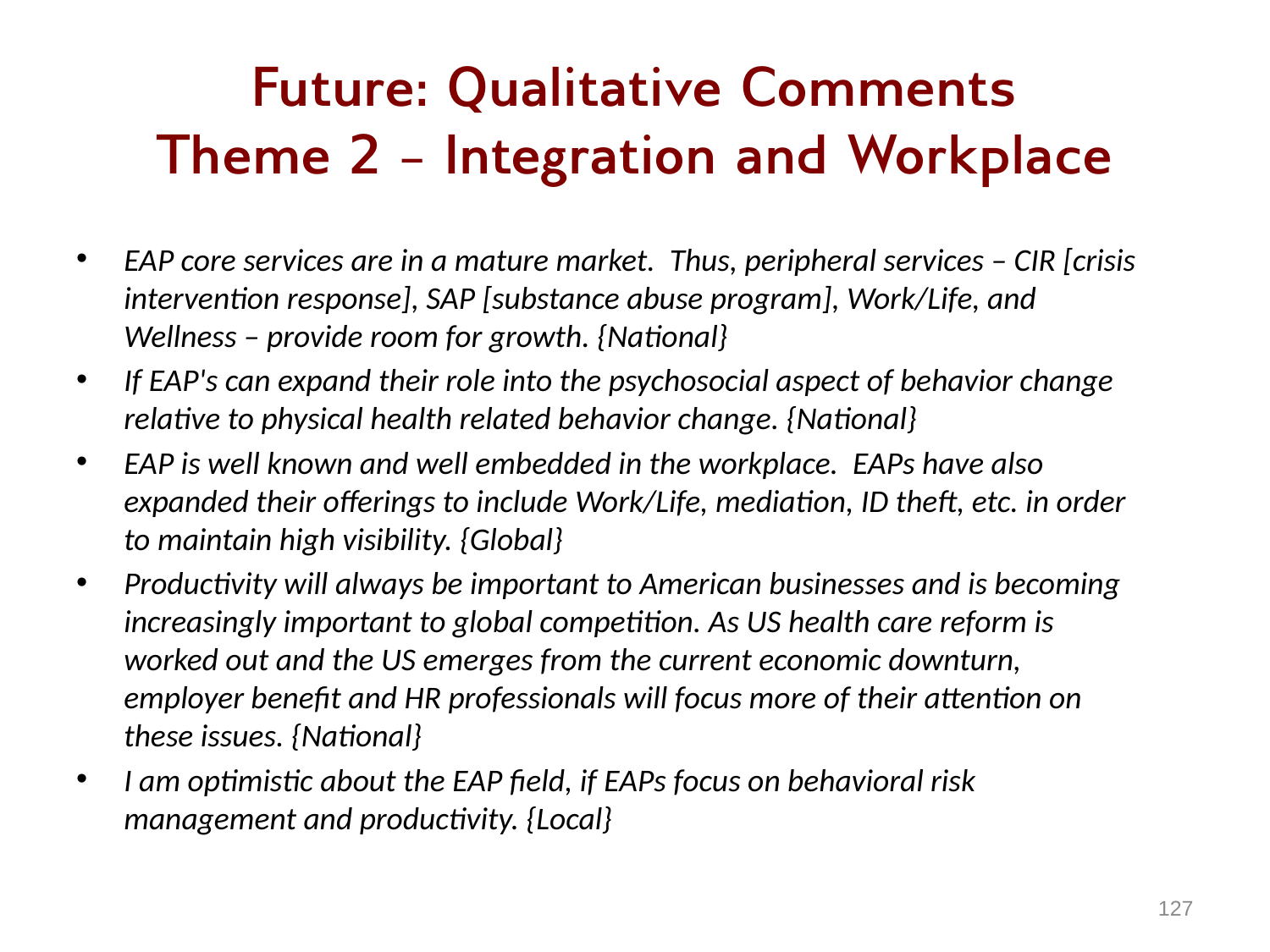

# Future: Qualitative Comments Theme 2 – Integration and Workplace
EAP core services are in a mature market.  Thus, peripheral services – CIR [crisis intervention response], SAP [substance abuse program], Work/Life, and Wellness – provide room for growth. {National}
If EAP's can expand their role into the psychosocial aspect of behavior change relative to physical health related behavior change. {National}
EAP is well known and well embedded in the workplace.  EAPs have also expanded their offerings to include Work/Life, mediation, ID theft, etc. in order to maintain high visibility. {Global}
Productivity will always be important to American businesses and is becoming increasingly important to global competition. As US health care reform is worked out and the US emerges from the current economic downturn, employer benefit and HR professionals will focus more of their attention on these issues. {National}
I am optimistic about the EAP field, if EAPs focus on behavioral risk management and productivity. {Local}
127